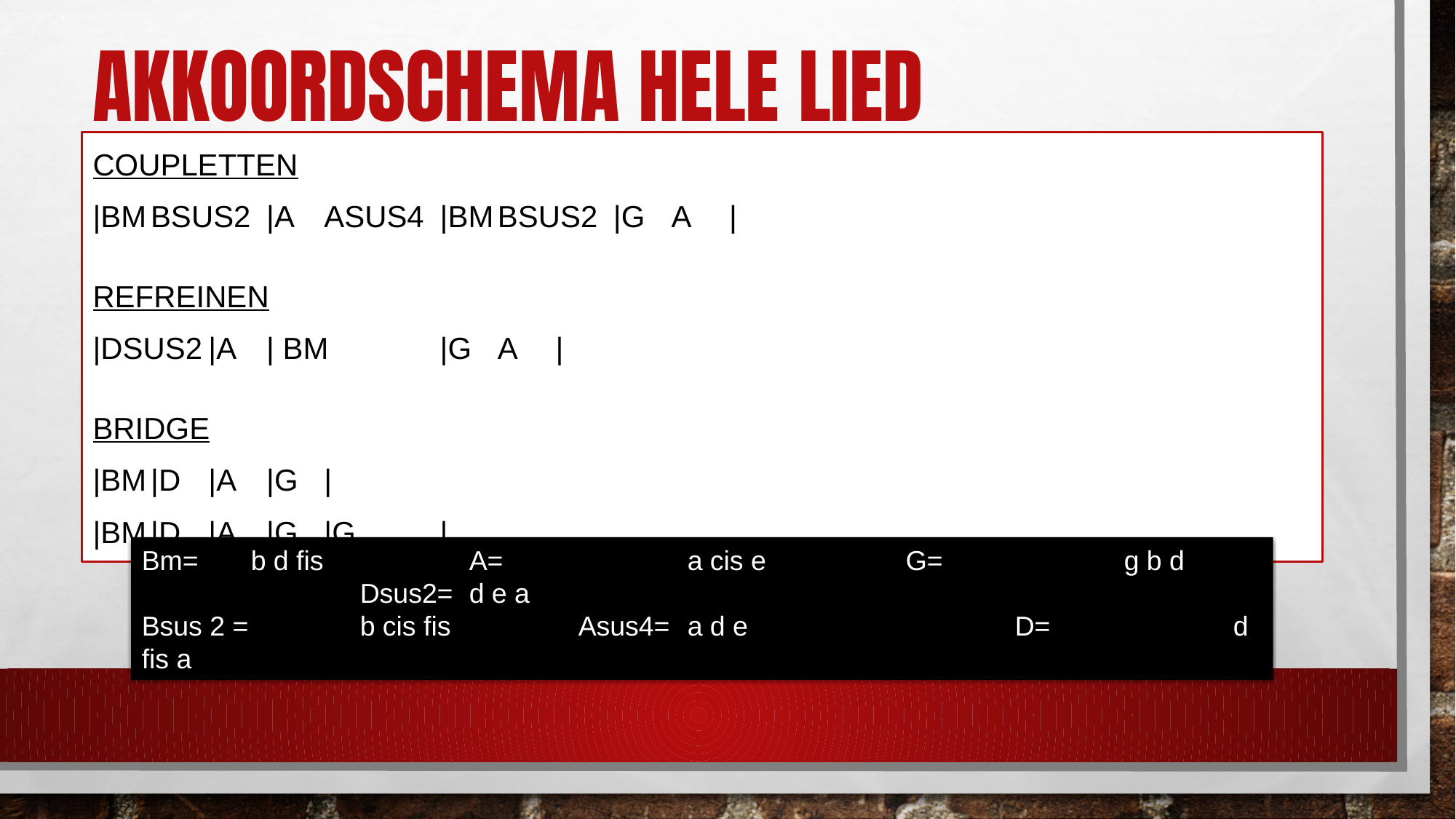

# Akkoordschema hele lied
Coupletten
|Bm	bsus2	|A	Asus4	|Bm	Bsus2	|G	A	|

Refreinen
|Dsus2		|A		| Bm		|G	A	|

Bridge
|Bm		|D		|A		|G		|
|Bm		|D		|A		|G		|G		|

Bm= 	b d fis		A=		a cis e		G=		g b d			Dsus2=	d e a
Bsus 2 = 	b cis fis		Asus4=	a d e			D=		d fis a